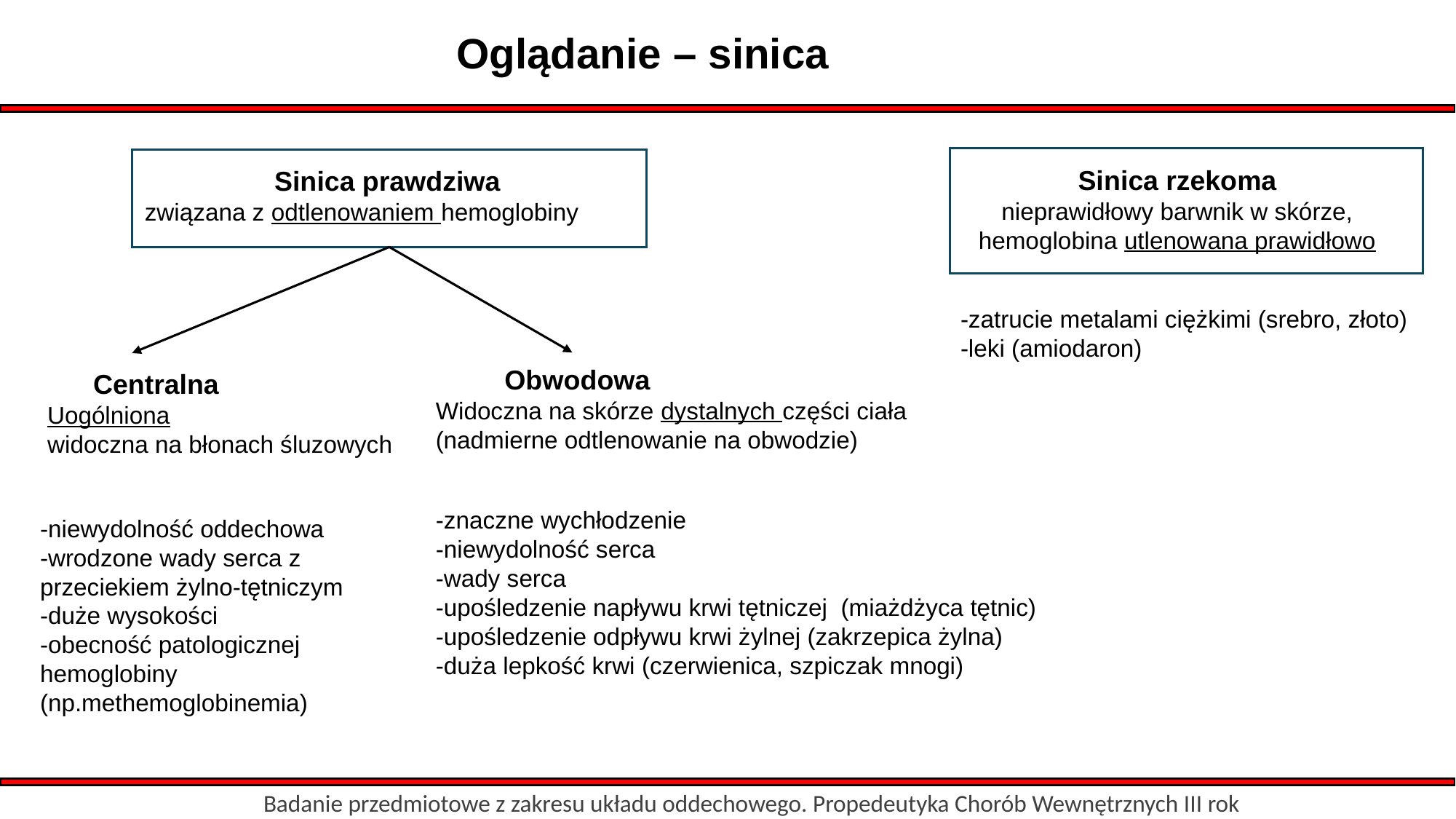

Oglądanie – sinica

Sinica rzekoma
nieprawidłowy barwnik w skórze, hemoglobina utlenowana prawidłowo
     Sinica prawdziwa
związana z odtlenowaniem hemoglobiny
-zatrucie metalami ciężkimi (srebro, złoto)
-leki (amiodaron)
         Obwodowa
Widoczna na skórze dystalnych części ciała
(nadmierne odtlenowanie na obwodzie)
      Centralna
Uogólniona
widoczna na błonach śluzowych

-znaczne wychłodzenie
-niewydolność serca
-wady serca
-upośledzenie napływu krwi tętniczej  (miażdżyca tętnic)
-upośledzenie odpływu krwi żylnej (zakrzepica żylna)
-duża lepkość krwi (czerwienica, szpiczak mnogi)
-niewydolność oddechowa
-wrodzone wady serca z przeciekiem żylno-tętniczym
-duże wysokości
-obecność patologicznej hemoglobiny (np.methemoglobinemia)

Badanie przedmiotowe z zakresu układu oddechowego. Propedeutyka Chorób Wewnętrznych III rok